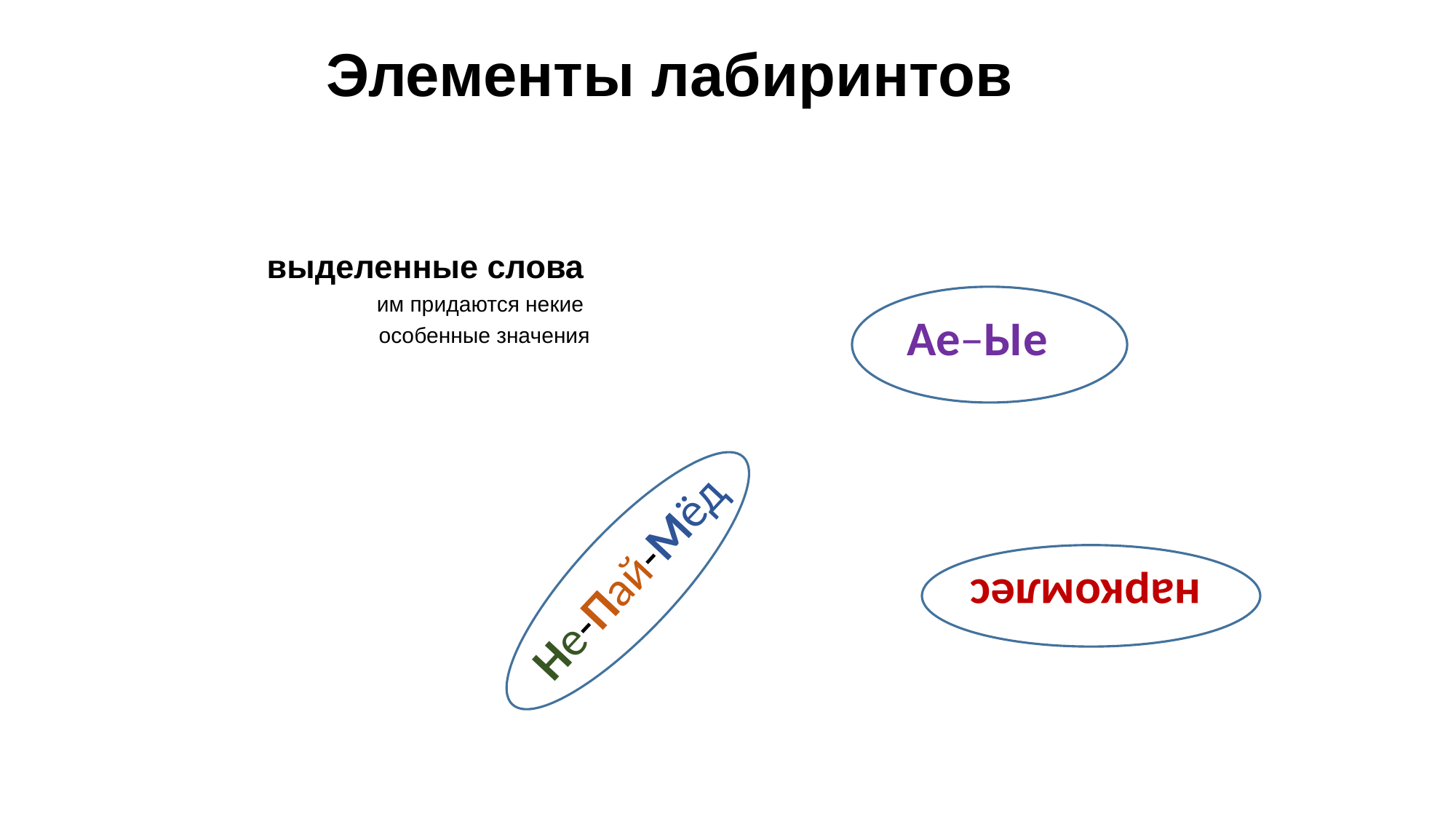

# Элементы лабиринтов
выделенные слова
им придаются некие
особенные значения

Ае–Ые

Не-Пай-Мёд

наркомлес